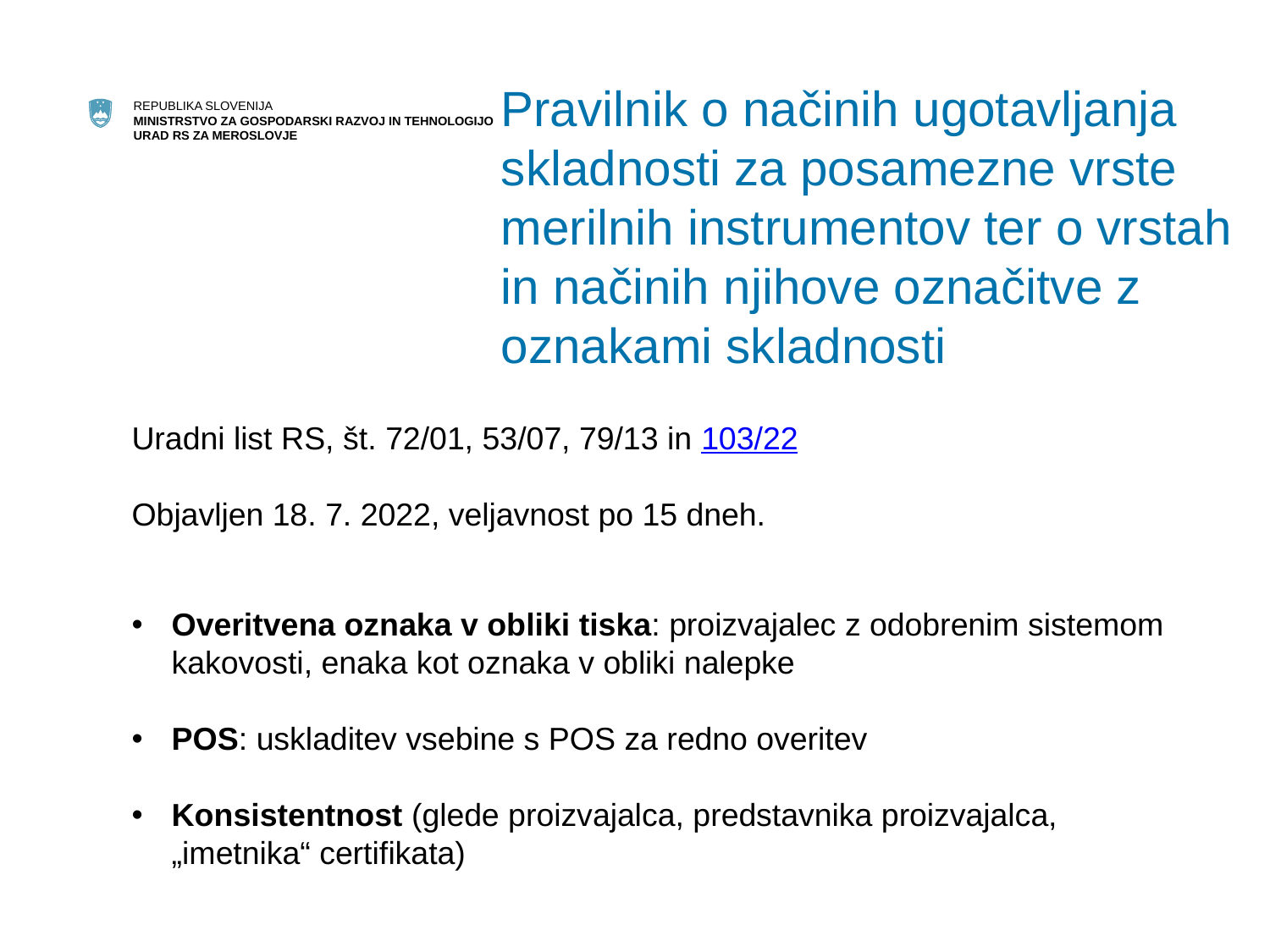

Pravilnik o načinih ugotavljanja skladnosti za posamezne vrste merilnih instrumentov ter o vrstah in načinih njihove označitve z oznakami skladnosti
Uradni list RS, št. 72/01, 53/07, 79/13 in 103/22

Objavljen 18. 7. 2022, veljavnost po 15 dneh.
Overitvena oznaka v obliki tiska: proizvajalec z odobrenim sistemom kakovosti, enaka kot oznaka v obliki nalepke

POS: uskladitev vsebine s POS za redno overitev

Konsistentnost (glede proizvajalca, predstavnika proizvajalca, „imetnika“ certifikata)